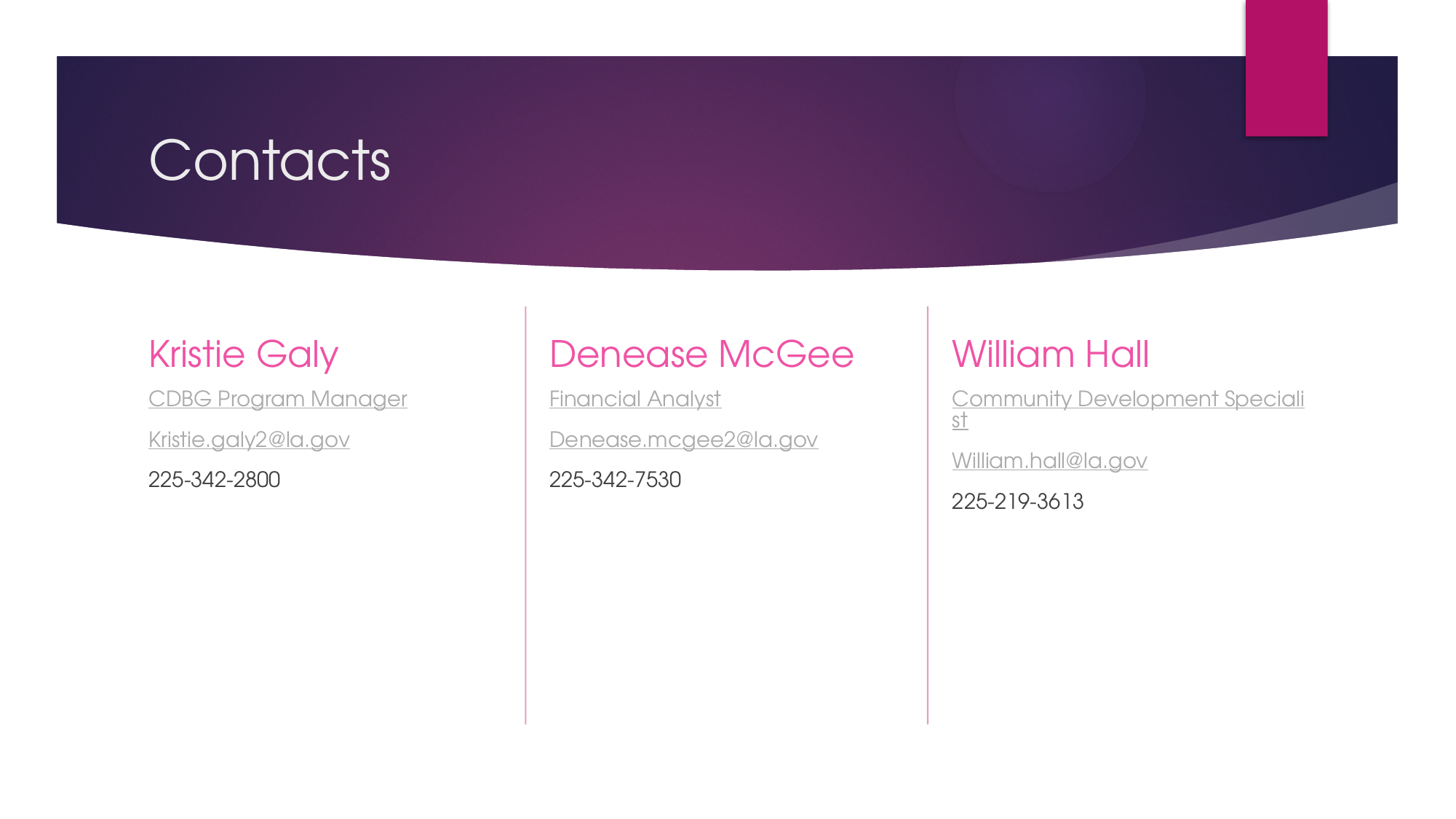

# Contacts
Denease McGee
William Hall
Kristie Galy
Community Development Specialist
William.hall@la.gov
225-219-3613
Financial Analyst
Denease.mcgee2@la.gov
225-342-7530
CDBG Program Manager
Kristie.galy2@la.gov
225-342-2800